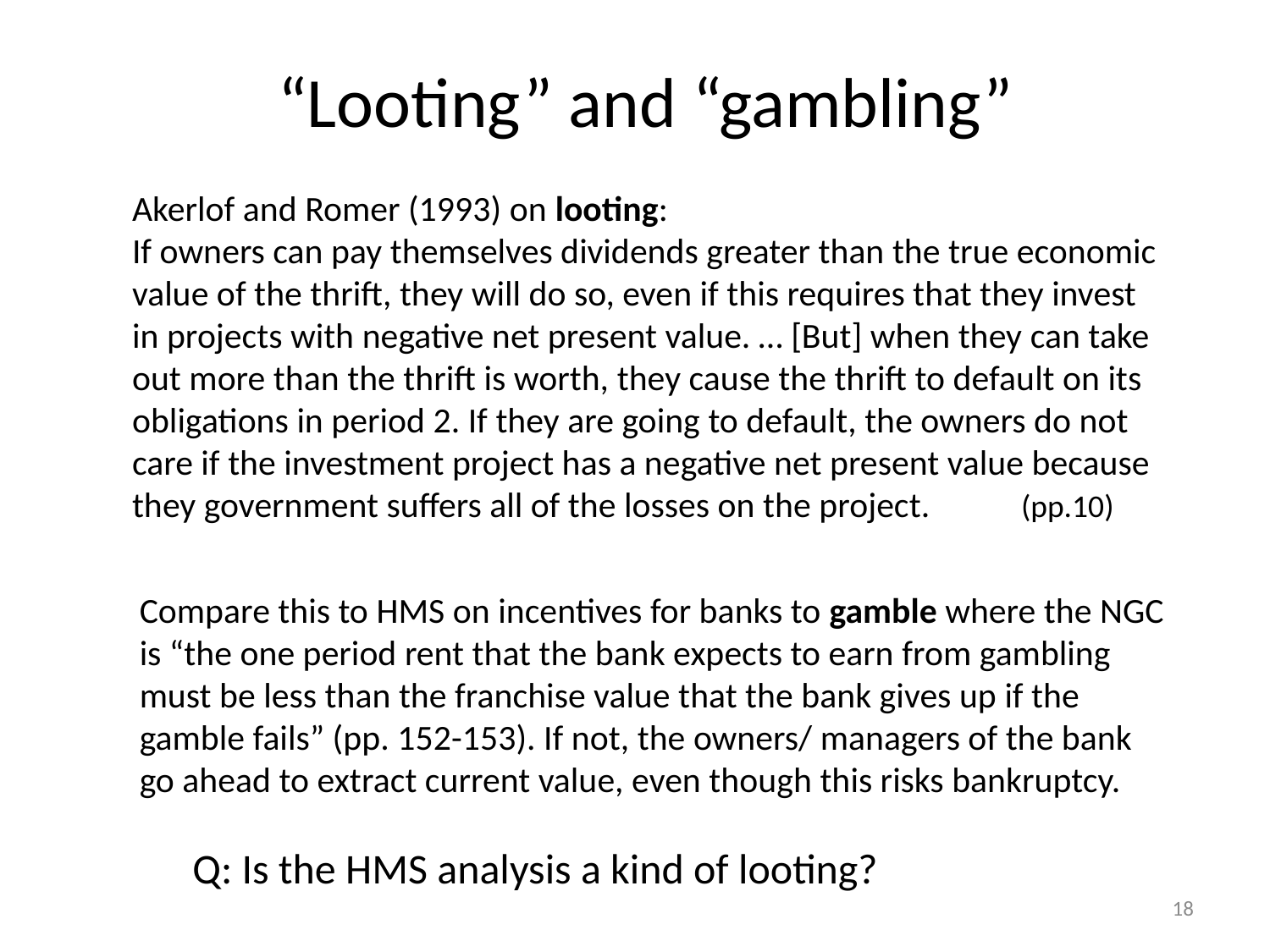

“Looting” and “gambling”
Akerlof and Romer (1993) on looting:
If owners can pay themselves dividends greater than the true economic value of the thrift, they will do so, even if this requires that they invest in projects with negative net present value. … [But] when they can take out more than the thrift is worth, they cause the thrift to default on its obligations in period 2. If they are going to default, the owners do not care if the investment project has a negative net present value because they government suffers all of the losses on the project.            	(pp.10)
Compare this to HMS on incentives for banks to gamble where the NGC is “the one period rent that the bank expects to earn from gambling must be less than the franchise value that the bank gives up if the gamble fails” (pp. 152-153). If not, the owners/ managers of the bank go ahead to extract current value, even though this risks bankruptcy.
Q: Is the HMS analysis a kind of looting?
18